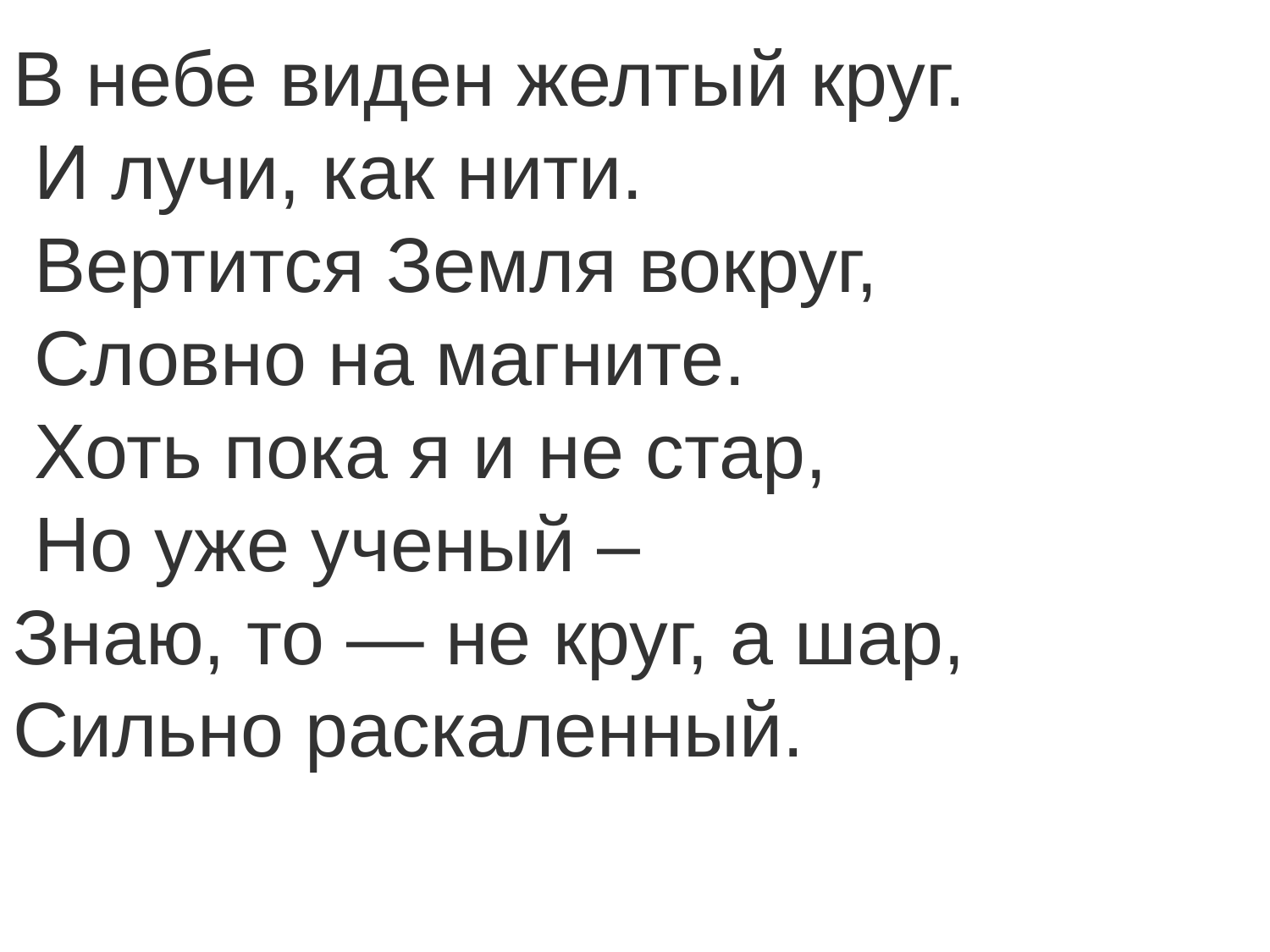

В небе виден желтый круг.
 И лучи, как нити.
 Вертится Земля вокруг,
 Словно на магните.
 Хоть пока я и не стар,
 Но уже ученый –
Знаю, то — не круг, а шар, Сильно раскаленный.